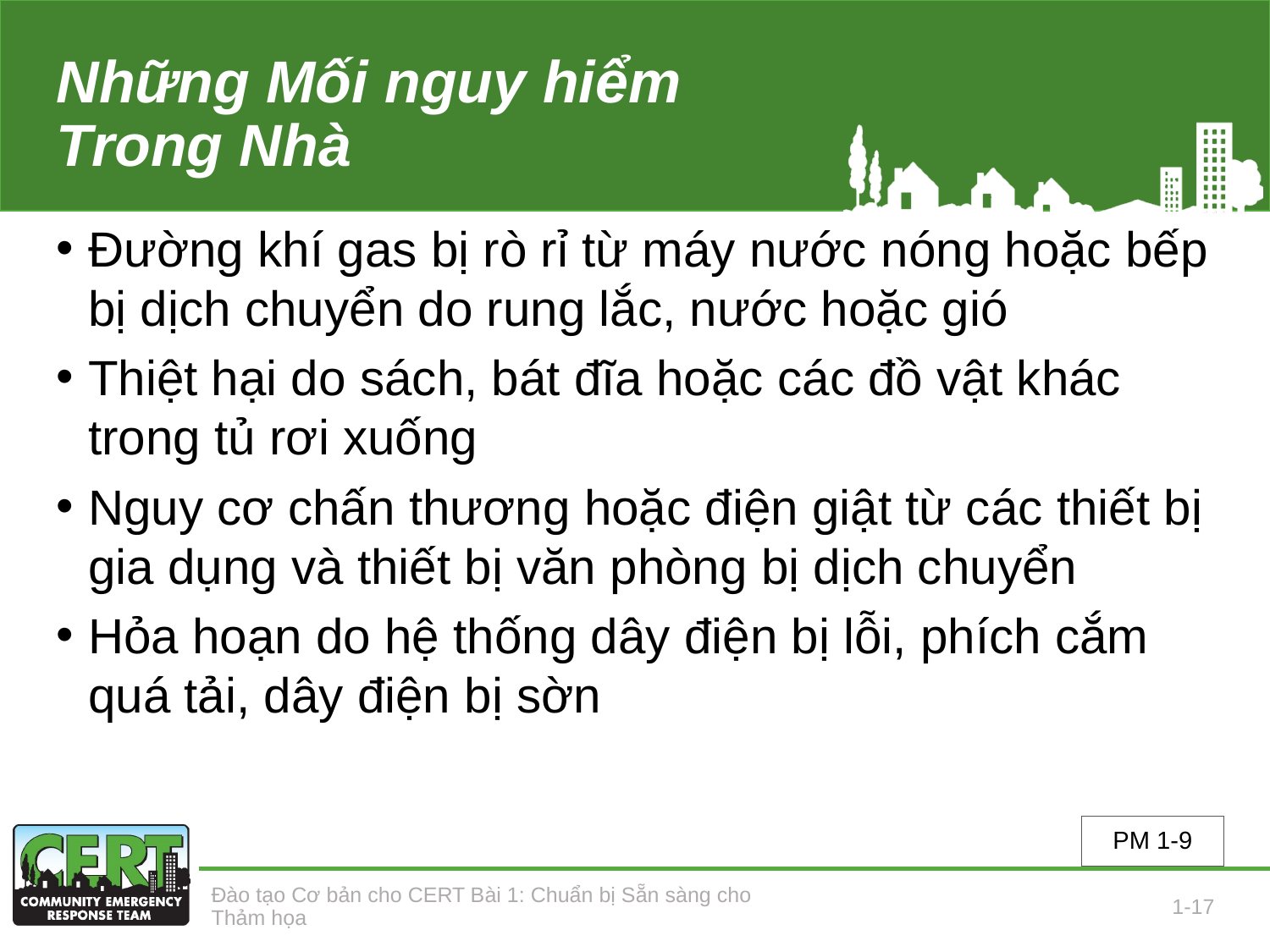

# Những Mối nguy hiểm Trong Nhà
Đường khí gas bị rò rỉ từ máy nước nóng hoặc bếp bị dịch chuyển do rung lắc, nước hoặc gió
Thiệt hại do sách, bát đĩa hoặc các đồ vật khác trong tủ rơi xuống
Nguy cơ chấn thương hoặc điện giật từ các thiết bị gia dụng và thiết bị văn phòng bị dịch chuyển
Hỏa hoạn do hệ thống dây điện bị lỗi, phích cắm quá tải, dây điện bị sờn
PM 1-9
Đào tạo Cơ bản cho CERT Bài 1: Chuẩn bị Sẵn sàng cho Thảm họa
1-17